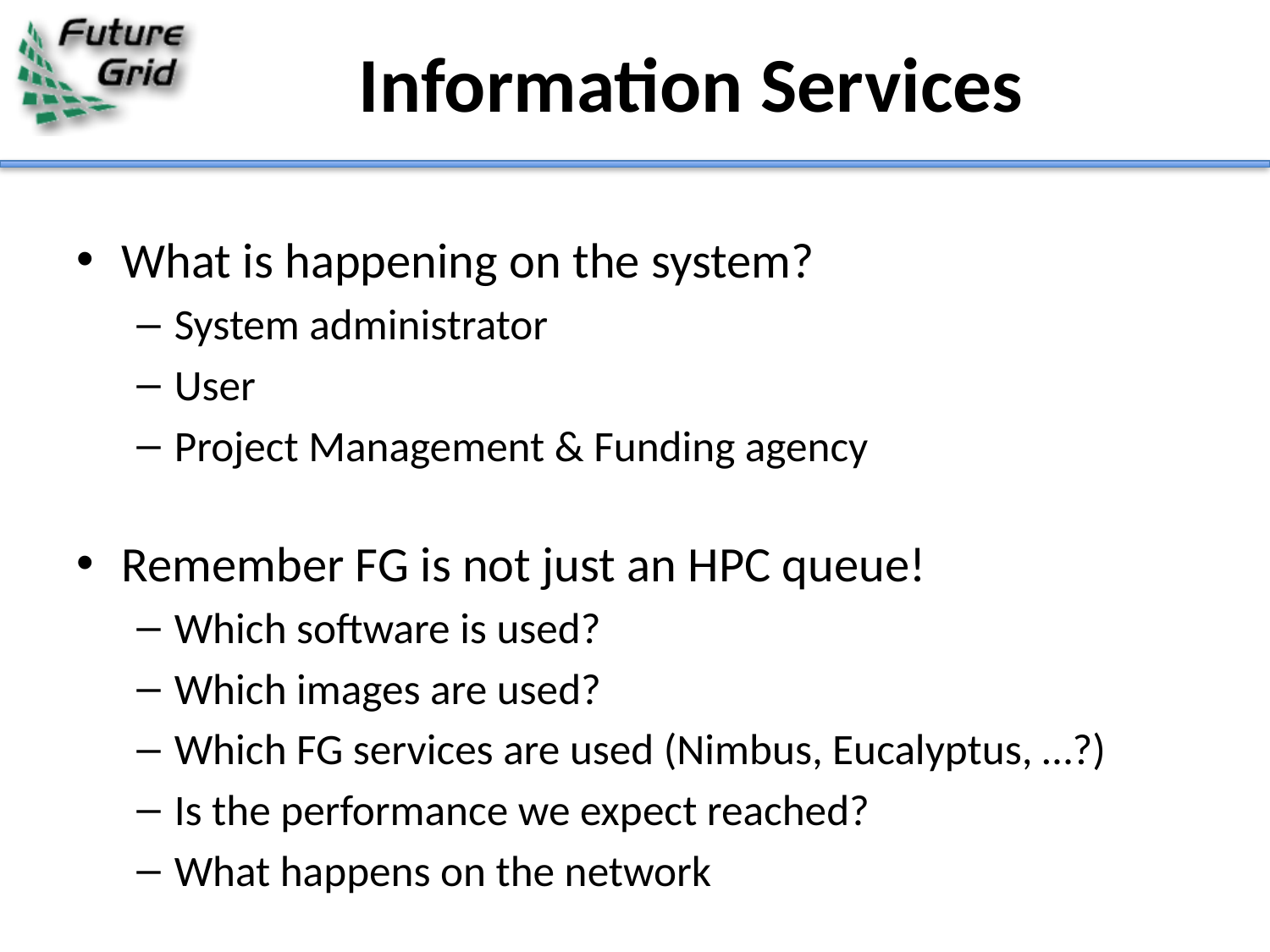

# Information Services
What is happening on the system?
System administrator
User
Project Management & Funding agency
Remember FG is not just an HPC queue!
Which software is used?
Which images are used?
Which FG services are used (Nimbus, Eucalyptus, …?)
Is the performance we expect reached?
What happens on the network